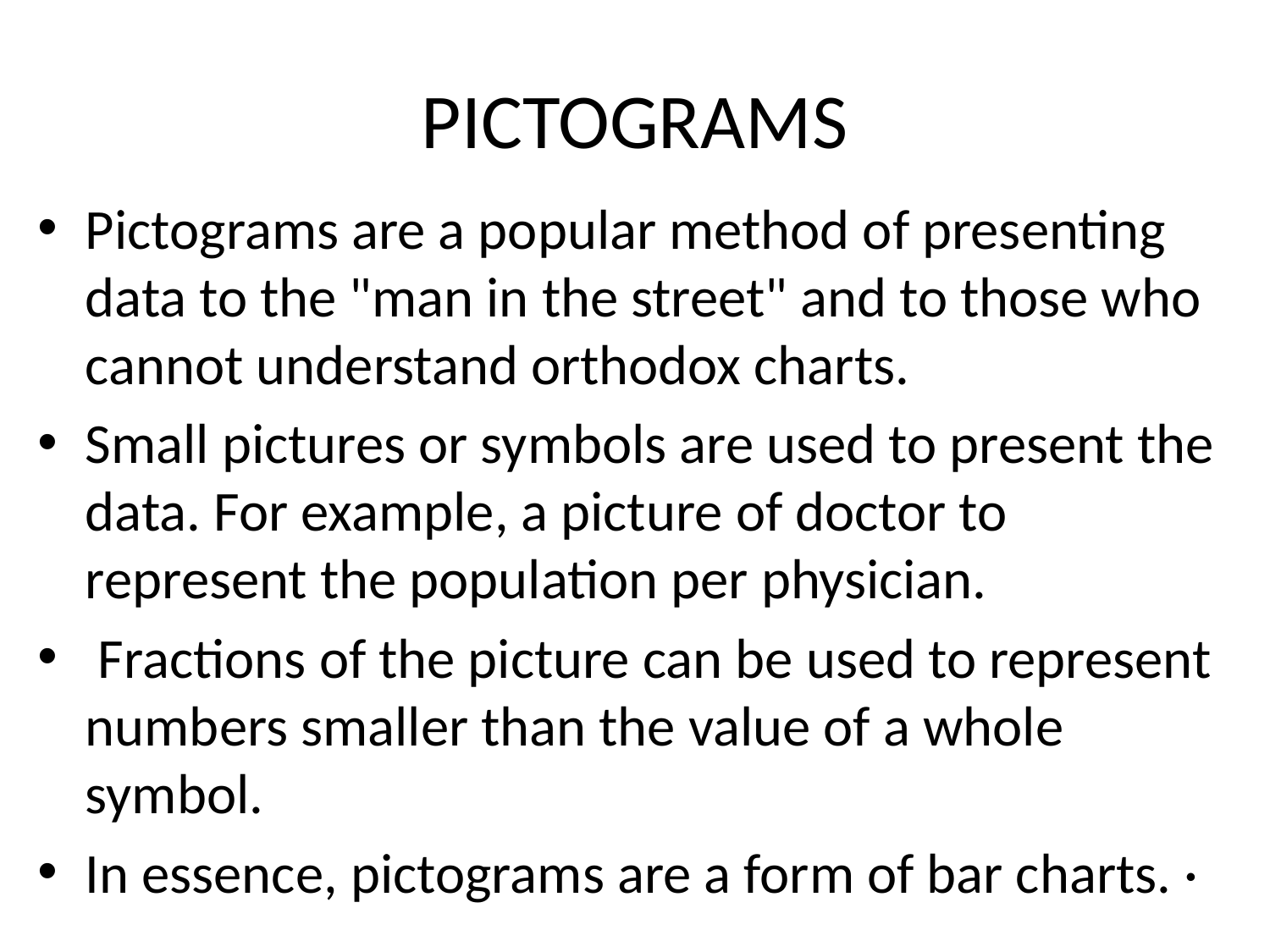

# PICTOGRAMS
Pictograms are a popular method of presenting data to the "man in the street" and to those who cannot understand orthodox charts.
Small pictures or symbols are used to present the data. For example, a picture of doctor to represent the population per physician.
 Fractions of the picture can be used to represent numbers smaller than the value of a whole symbol.
In essence, pictograms are a form of bar charts. ·